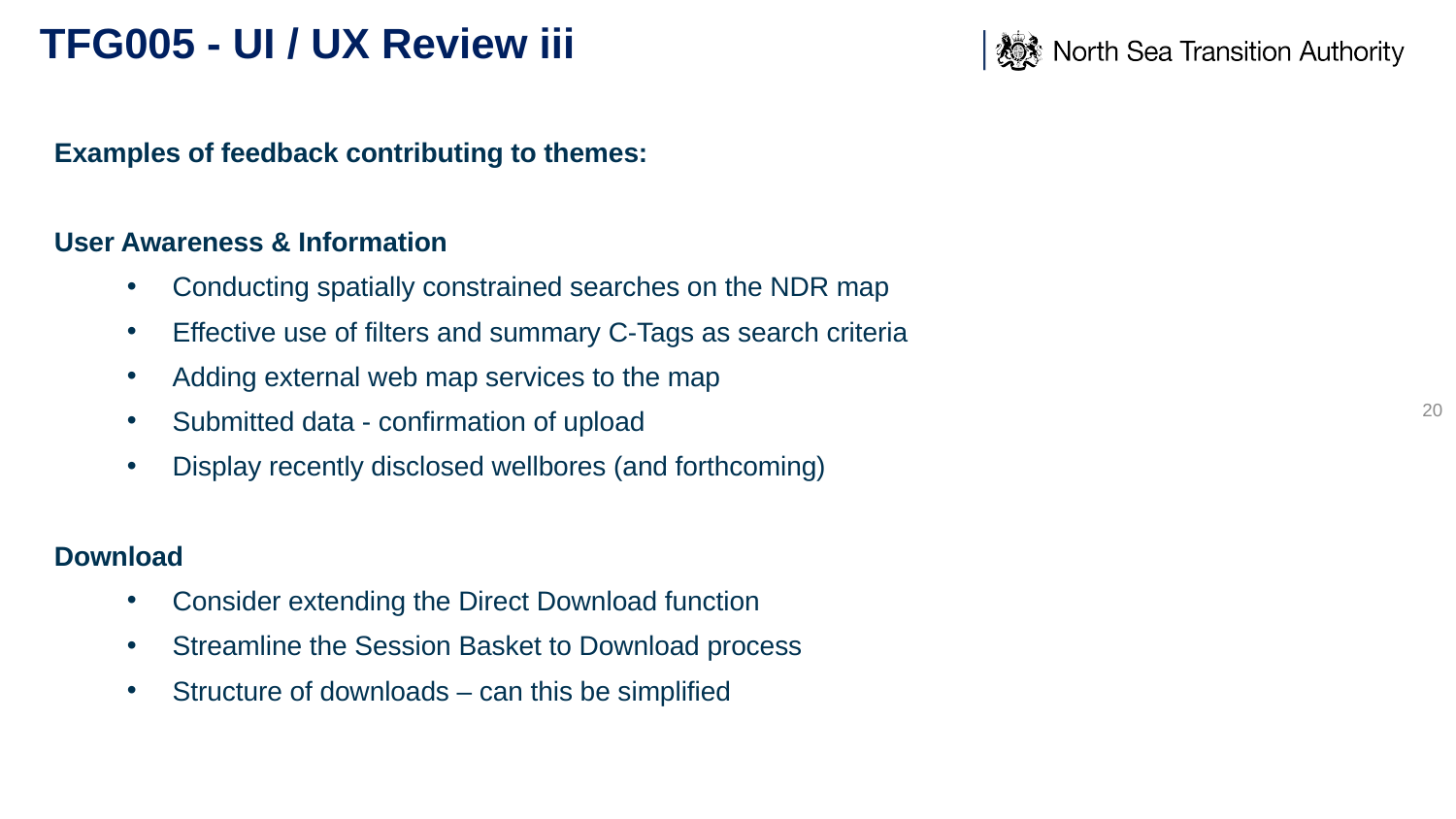

# TFG005 - UI / UX Review iii
Examples of feedback contributing to themes:

User Awareness & Information
Conducting spatially constrained searches on the NDR map
Effective use of filters and summary C-Tags as search criteria
Adding external web map services to the map
Submitted data - confirmation of upload
Display recently disclosed wellbores (and forthcoming)

Download
Consider extending the Direct Download function
Streamline the Session Basket to Download process
Structure of downloads – can this be simplified